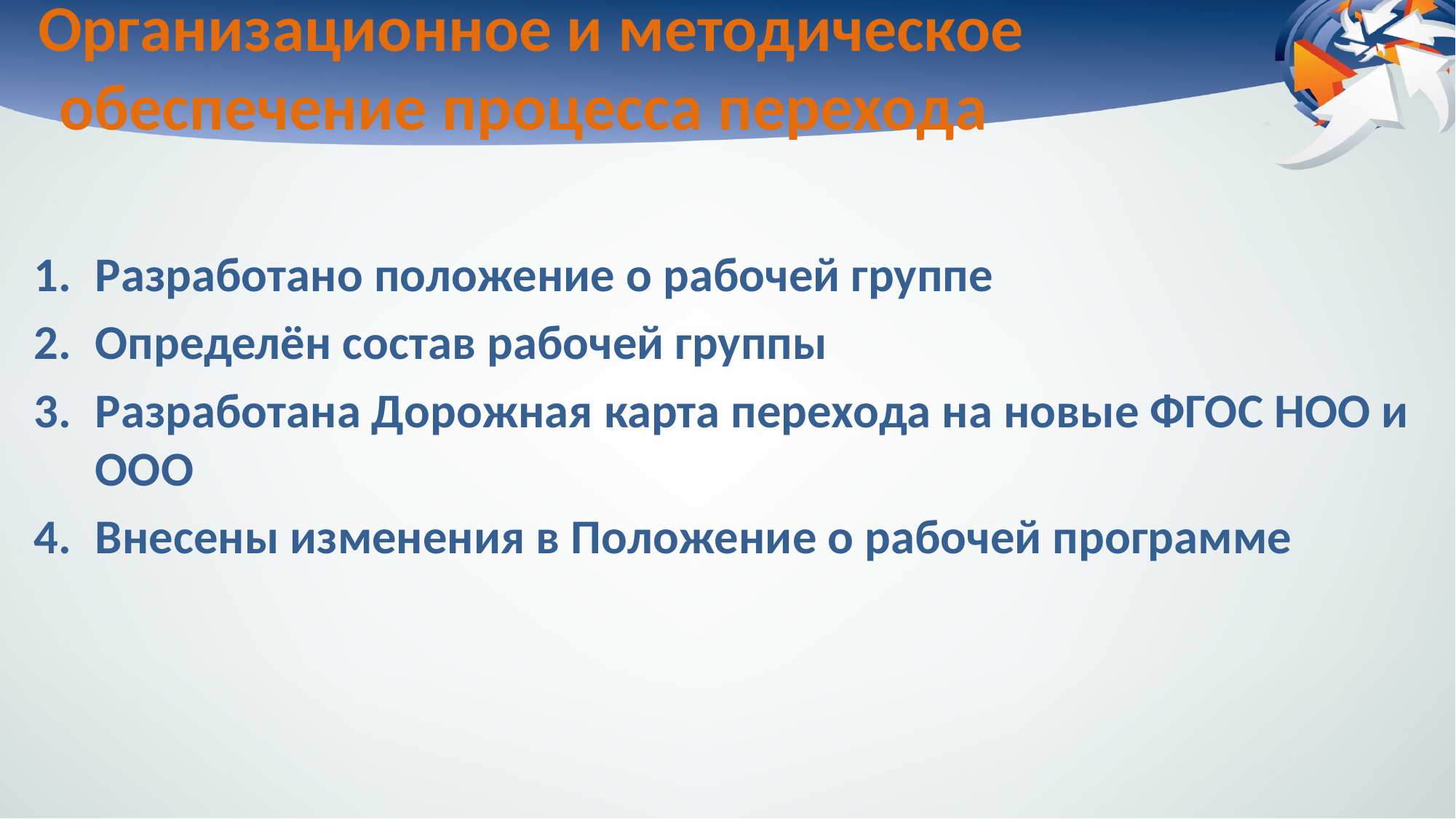

# Организационное и методическое обеспечение процесса перехода
Разработано положение о рабочей группе
Определён состав рабочей группы
Разработана Дорожная карта перехода на новые ФГОС НОО и ООО
Внесены изменения в Положение о рабочей программе